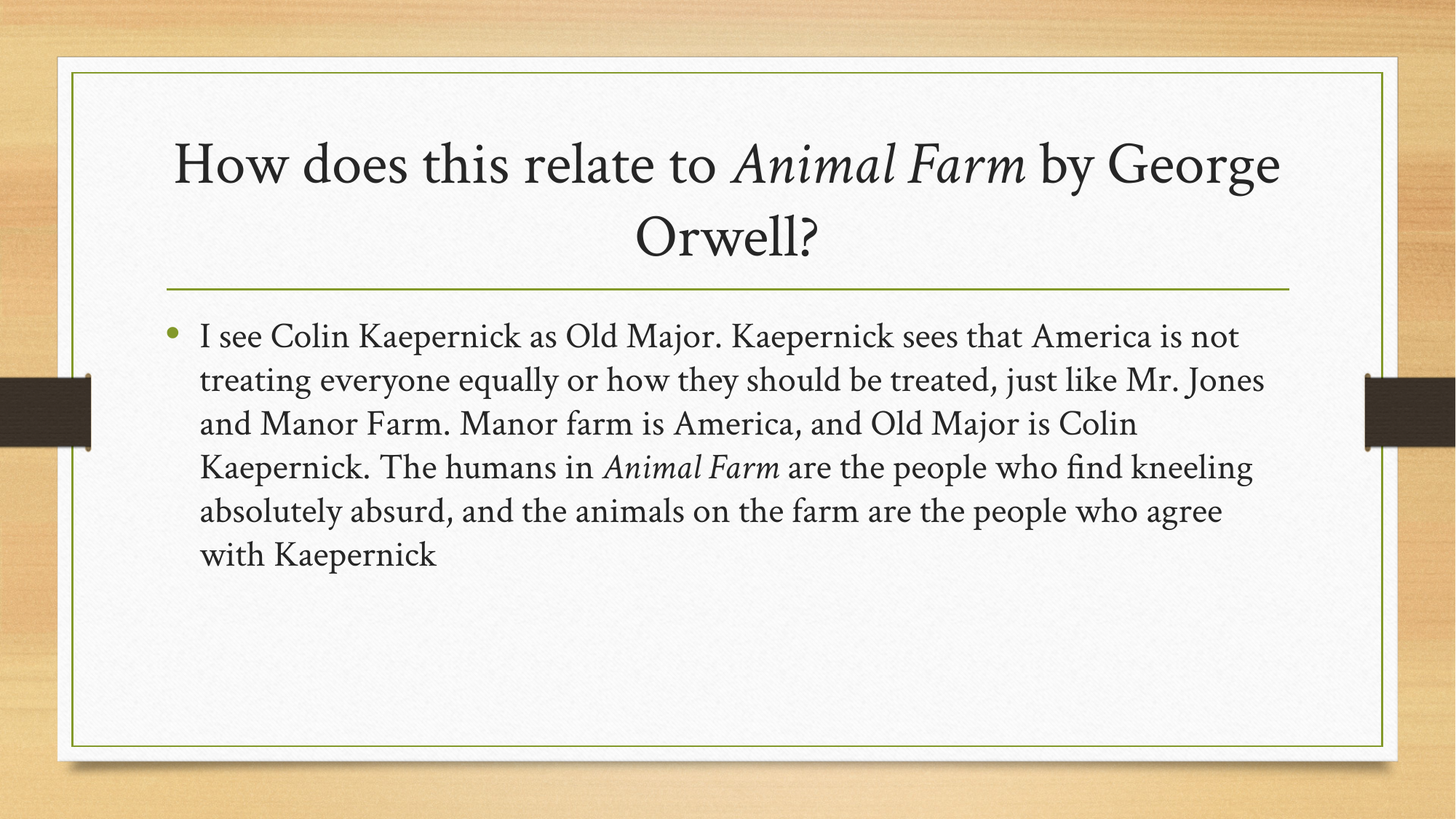

# How does this relate to Animal Farm by George Orwell?
I see Colin Kaepernick as Old Major. Kaepernick sees that America is not treating everyone equally or how they should be treated, just like Mr. Jones and Manor Farm. Manor farm is America, and Old Major is Colin Kaepernick. The humans in Animal Farm are the people who find kneeling absolutely absurd, and the animals on the farm are the people who agree with Kaepernick